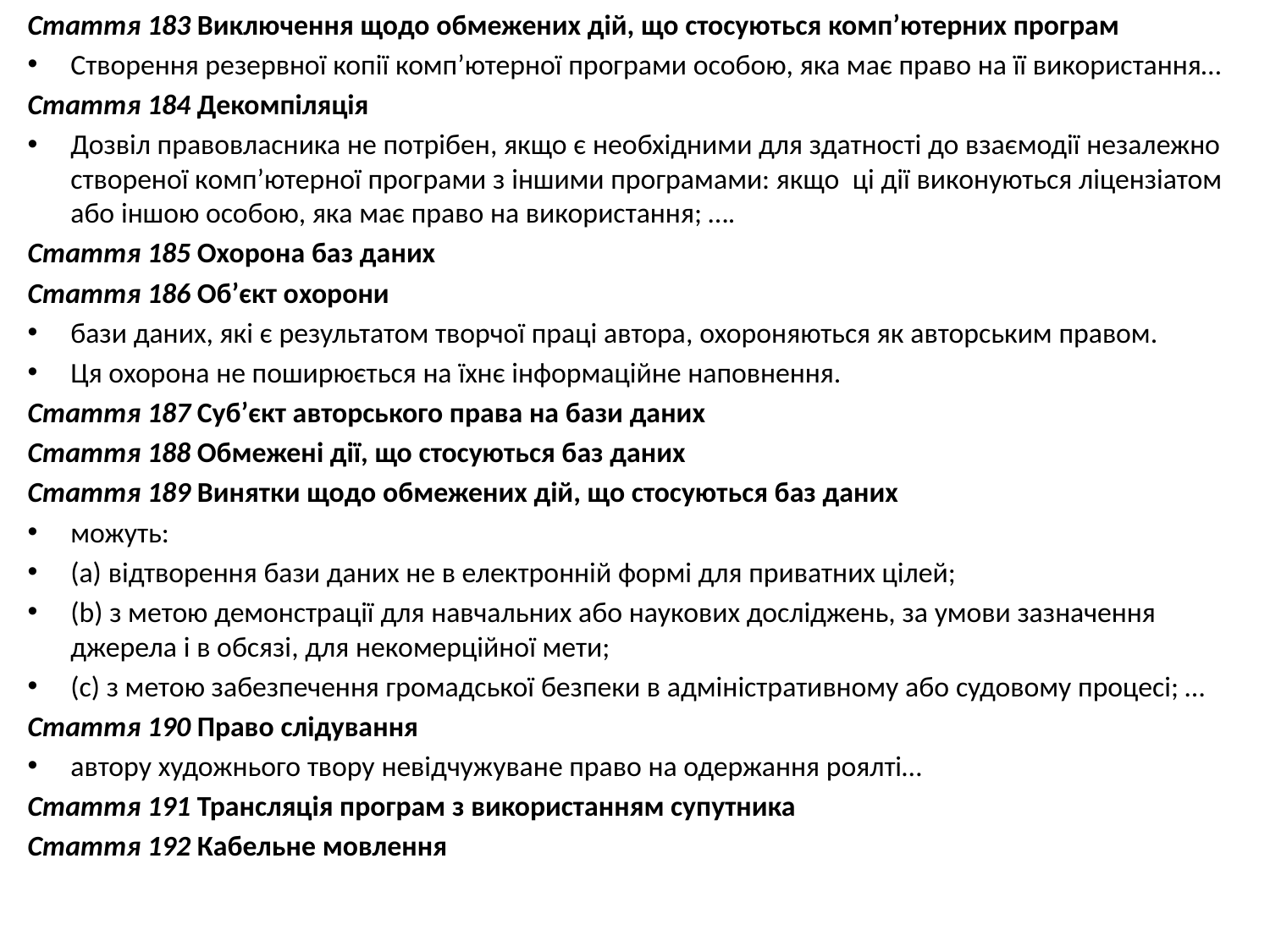

Стаття 183 Виключення щодо обмежених дій, що стосуються комп’ютерних програм
Створення резервної копії комп’ютерної програми особою, яка має право на її використання…
Стаття 184 Декомпіляція
Дозвіл правовласника не потрібен, якщо є необхідними для здатності до взаємодії незалежно створеної комп’ютерної програми з іншими програмами: якщо  ці дії виконуються ліцензіатом або іншою особою, яка має право на використання; ….
Стаття 185 Охорона баз даних
Стаття 186 Об’єкт охорони
бази даних, які є результатом творчої праці автора, охороняються як авторським правом.
Ця охорона не поширюється на їхнє інформаційне наповнення.
Стаття 187 Суб’єкт авторського права на бази даних
Стаття 188 Обмежені дії, що стосуються баз даних
Стаття 189 Винятки щодо обмежених дій, що стосуються баз даних
можуть:
(a) відтворення бази даних не в електронній формі для приватних цілей;
(b) з метою демонстрації для навчальних або наукових досліджень, за умови зазначення джерела і в обсязі, для некомерційної мети;
(c) з метою забезпечення громадської безпеки в адміністративному або судовому процесі; …
Стаття 190 Право слідування
автору художнього твору невідчужуване право на одержання роялті…
Стаття 191 Трансляція програм з використанням супутника
Стаття 192 Кабельне мовлення